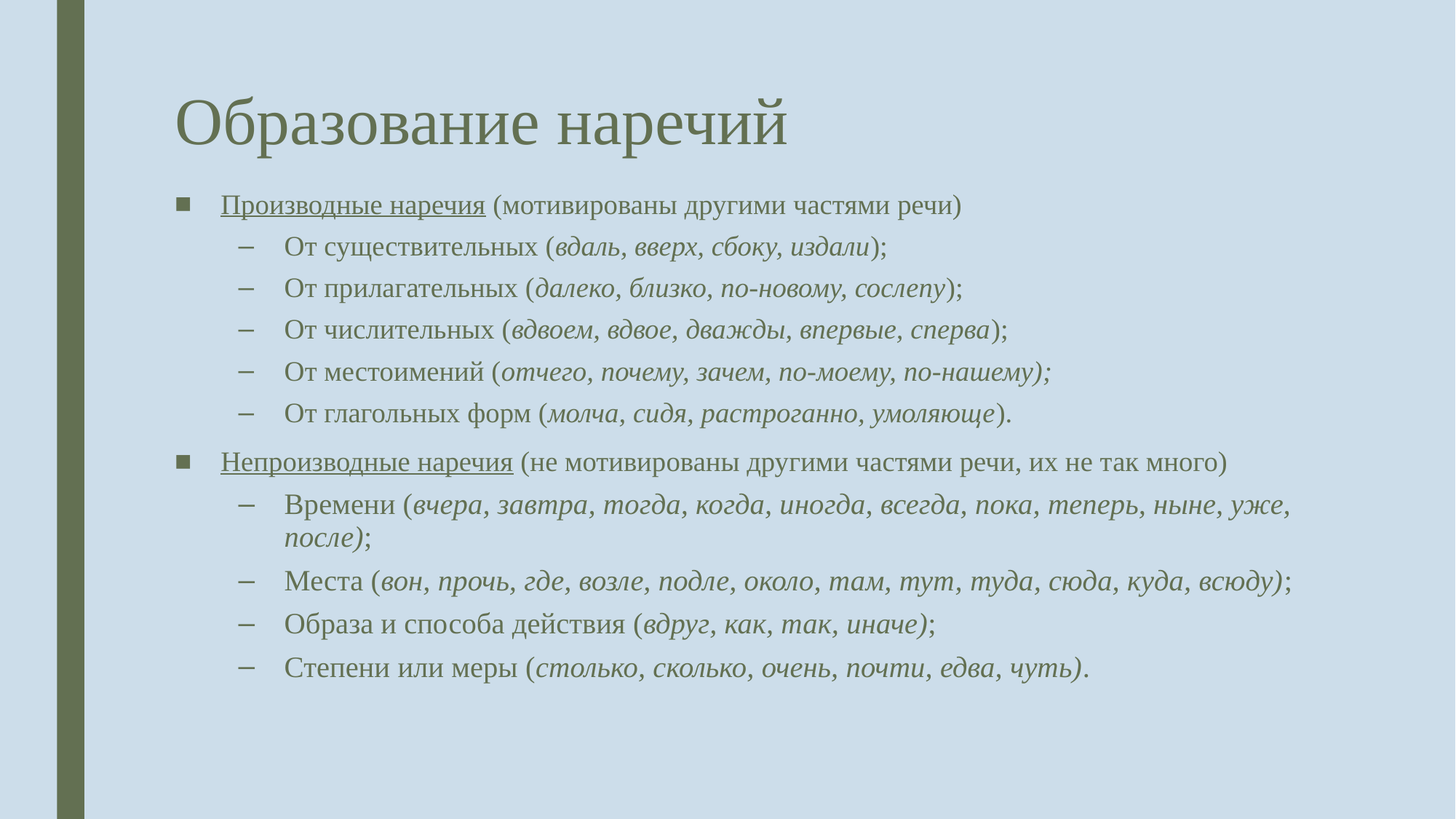

# Образование наречий
Производные наречия (мотивированы другими частями речи)
От существительных (вдаль, вверх, сбоку, издали);
От прилагательных (далеко, близко, по-новому, сослепу);
От числительных (вдвоем, вдвое, дважды, впервые, сперва);
От местоимений (отчего, почему, зачем, по-моему, по-нашему);
От глагольных форм (молча, сидя, растроганно, умоляюще).
Непроизводные наречия (не мотивированы другими частями речи, их не так много)
Времени (вчера, завтра, тогда, когда, иногда, всегда, пока, теперь, ныне, уже, после);
Места (вон, прочь, где, возле, подле, около, там, тут, туда, сюда, куда, всюду);
Образа и способа действия (вдруг, как, так, иначе);
Степени или меры (столько, сколько, очень, почти, едва, чуть).